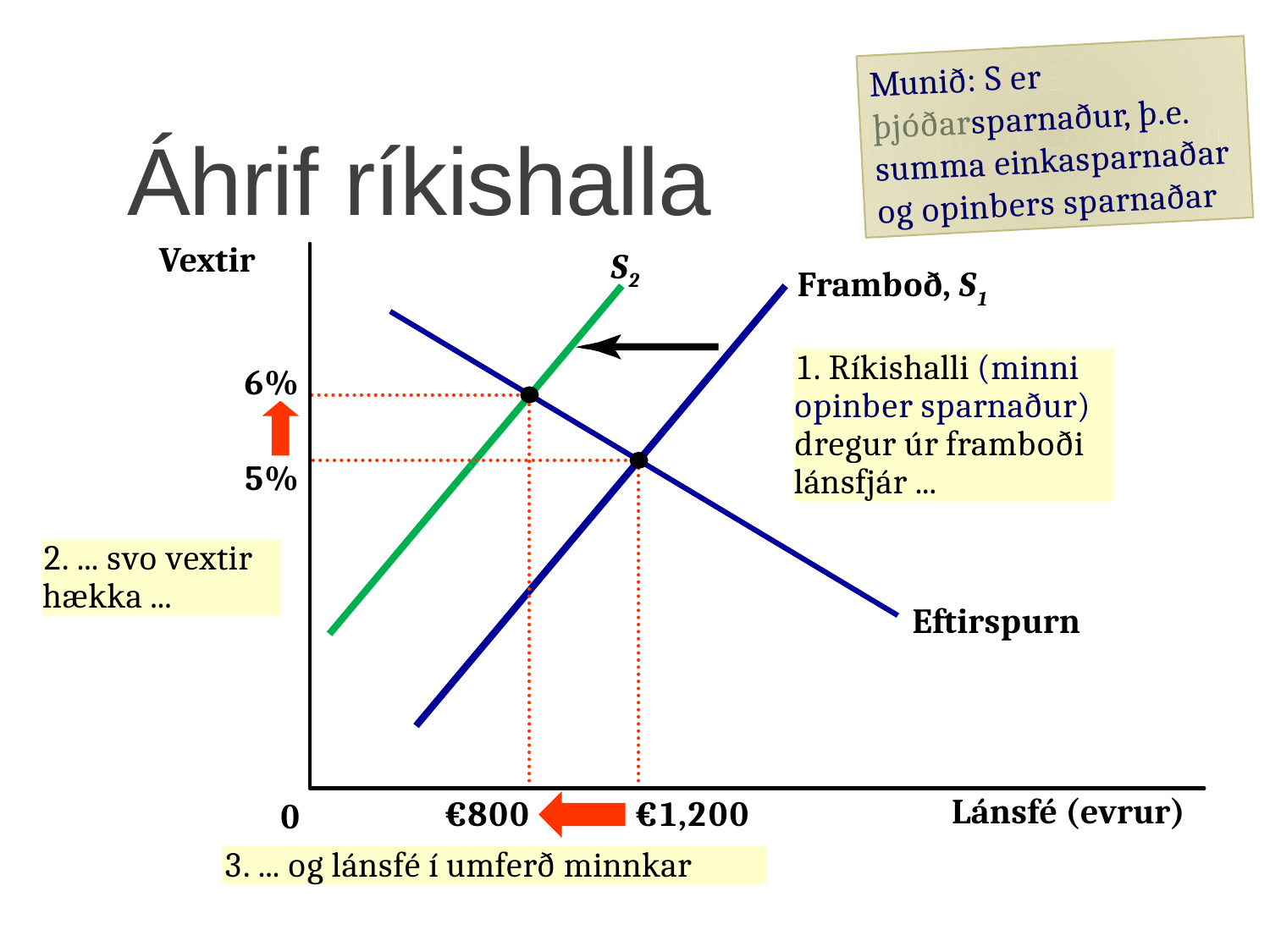

# Áhrif ríkishalla
Munið: S er þjóðarsparnaður, þ.e. summa einkasparnaðar og opinbers sparnaðar
Vextir

S2

1. Ríkishalli (minni opinber sparnaður) dregur úr framboði lánsfjár ...

Framboð, S1

6%

2. ... svo vextir hækka ...

5%

Eftirspurn
€800

3. ... og lánsfé í umferð minnkar
€1,200
0
Lánsfé (evrur)